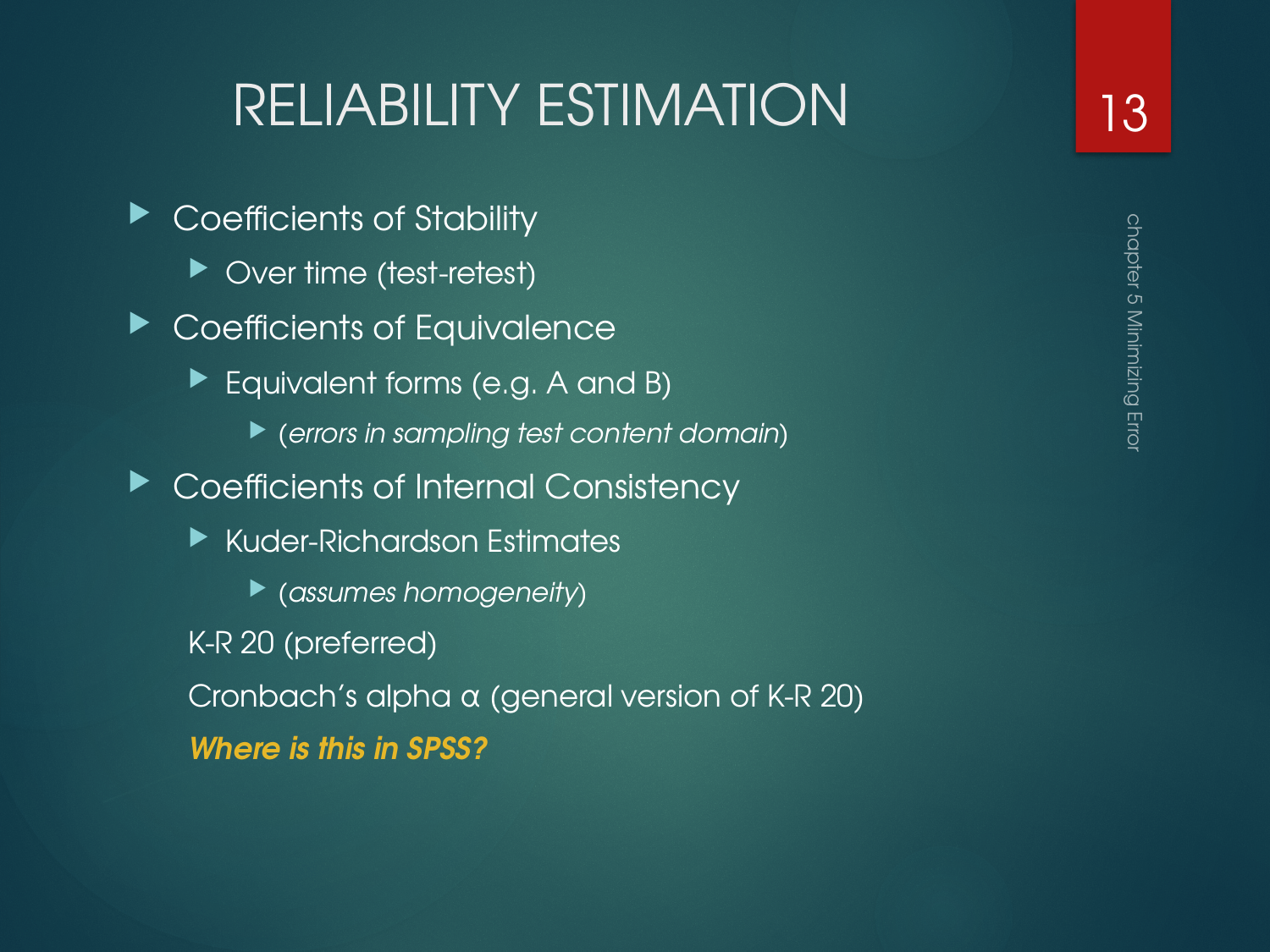

13
# RELIABILITY ESTIMATION
Coefficients of Stability
Over time (test-retest)
Coefficients of Equivalence
Equivalent forms (e.g. A and B)
(errors in sampling test content domain)
Coefficients of Internal Consistency
Kuder-Richardson Estimates
(assumes homogeneity)
K-R 20 (preferred)
Cronbach’s alpha α (general version of K-R 20)
	Where is this in SPSS?
chapter 5 Minimizing Error